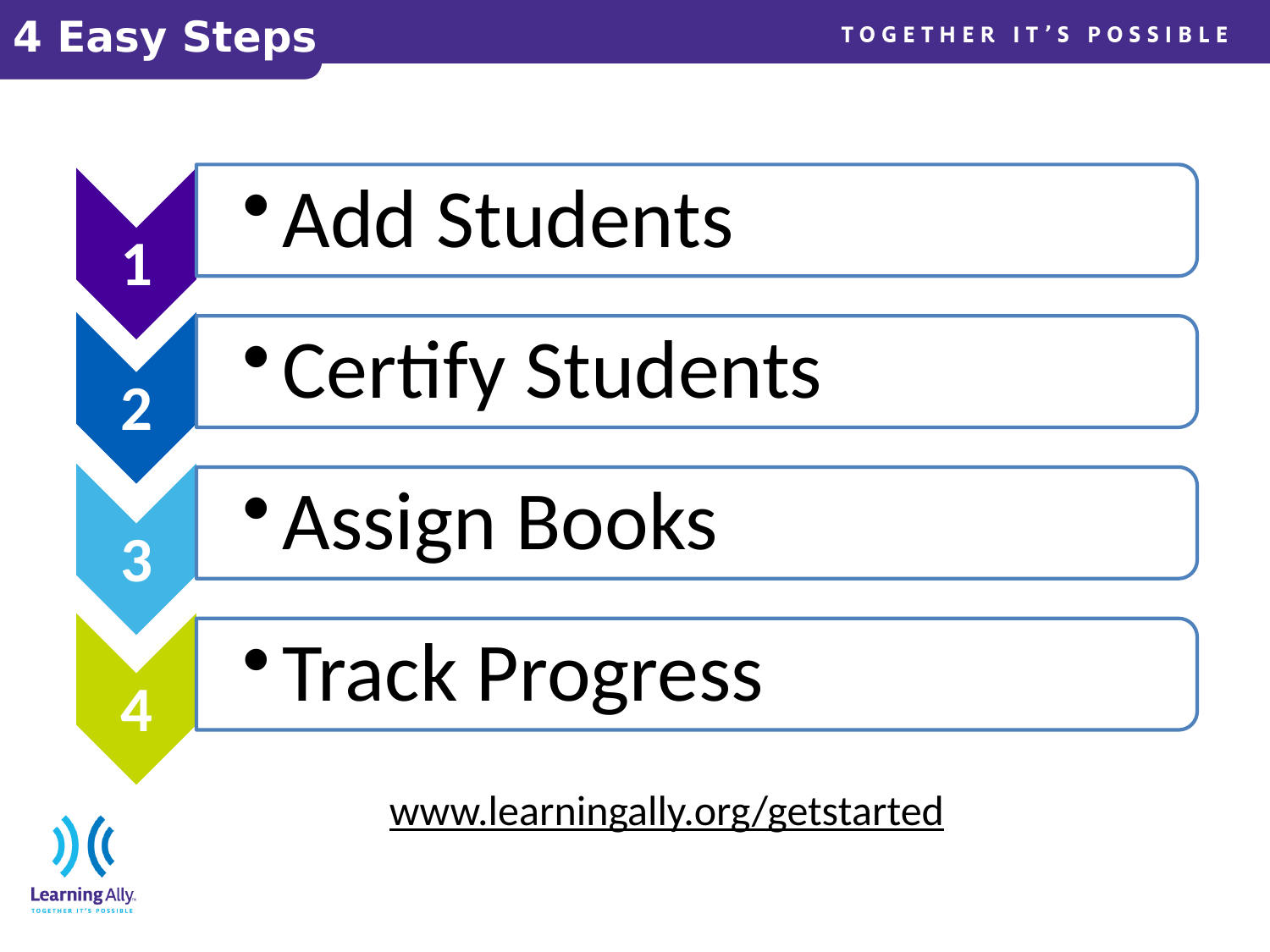

# 4 Easy Steps
Add Students
1
2
Certify Students
3
Assign Books
4
Track Progress
www.learningally.org/getstarted